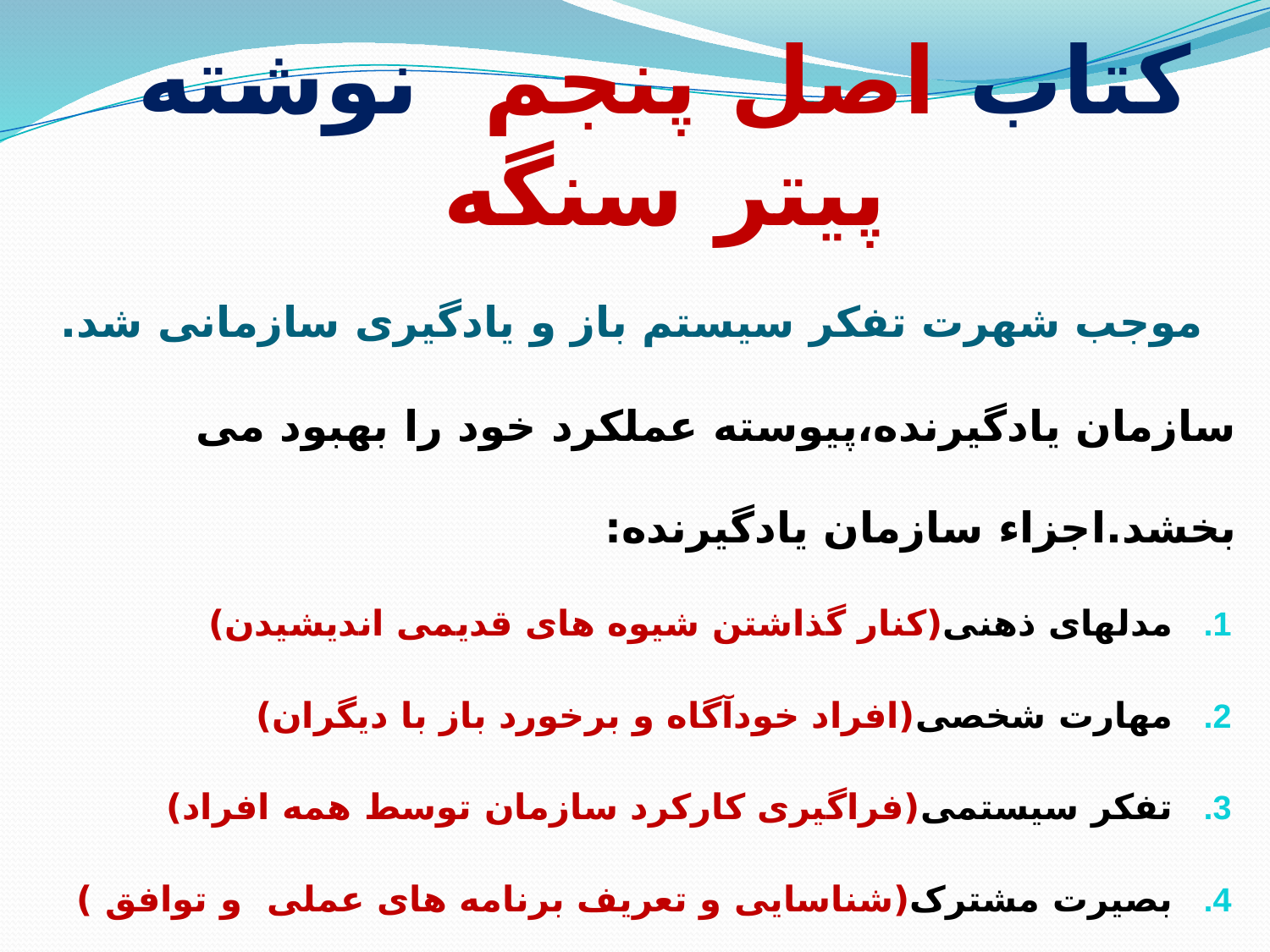

# کتاب اصل پنجم  نوشته   پیتر سنگه موجب شهرت تفکر سیستم باز و یادگیری سازمانی شد.
سازمان یادگیرنده،پیوسته عملکرد خود را بهبود می بخشد.اجزاء سازمان یادگیرنده:
مدلهای ذهنی(کنار گذاشتن شیوه های قدیمی اندیشیدن)
مهارت شخصی(افراد خودآگاه و برخورد باز با دیگران)
تفکر سیستمی(فراگیری کارکرد سازمان توسط همه افراد)
بصیرت مشترک(شناسایی و تعریف برنامه های عملی  و توافق )
یادگیری گروهی(همکای همه در اجرای برنامه های مورد توافق)